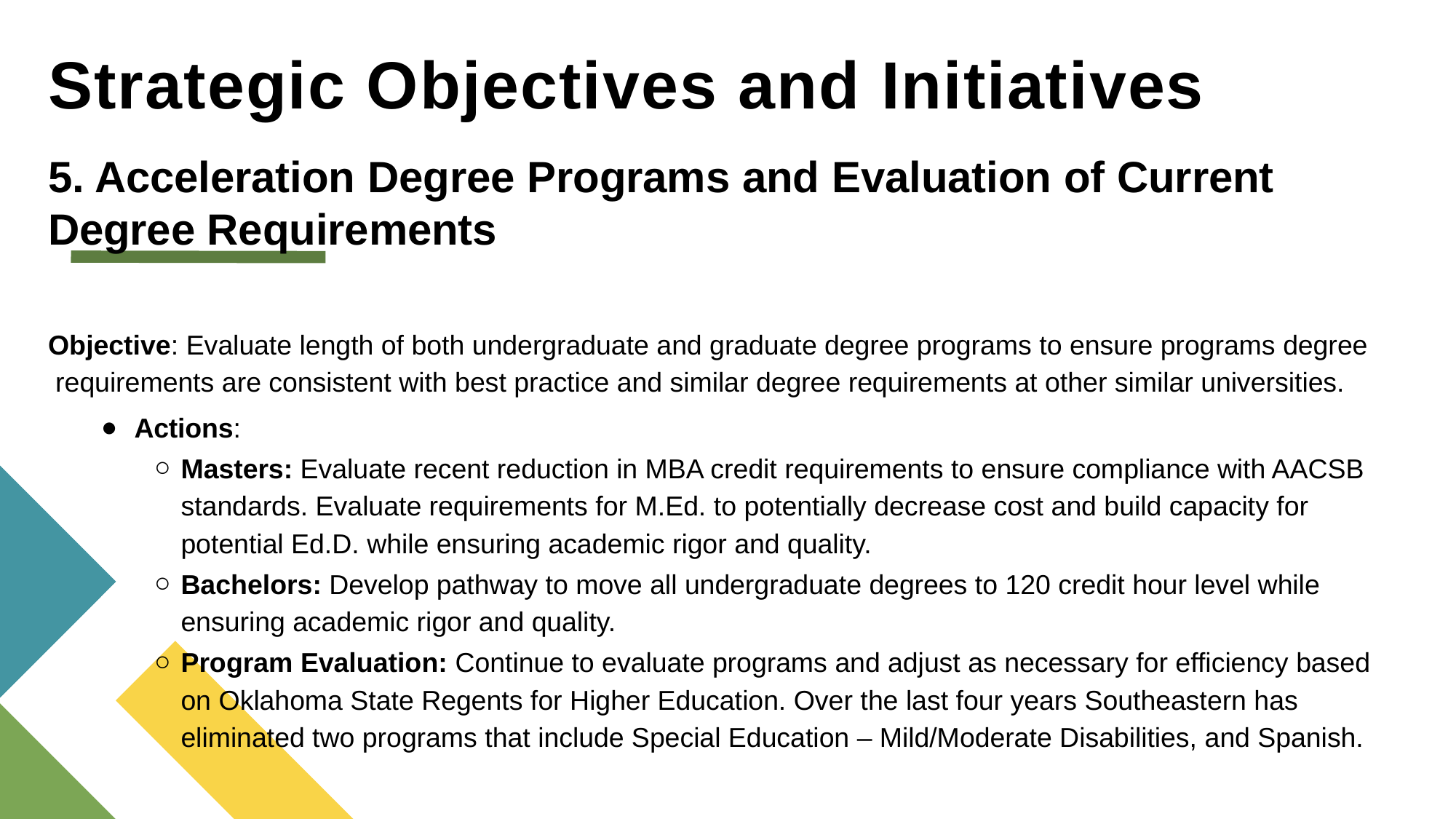

# Strategic Objectives and Initiatives
5. Acceleration Degree Programs and Evaluation of Current Degree Requirements

Objective: Evaluate length of both undergraduate and graduate degree programs to ensure programs degree requirements are consistent with best practice and similar degree requirements at other similar universities.
Actions:
Masters: Evaluate recent reduction in MBA credit requirements to ensure compliance with AACSB standards. Evaluate requirements for M.Ed. to potentially decrease cost and build capacity for potential Ed.D. while ensuring academic rigor and quality.
Bachelors: Develop pathway to move all undergraduate degrees to 120 credit hour level while ensuring academic rigor and quality.
Program Evaluation: Continue to evaluate programs and adjust as necessary for efficiency based on Oklahoma State Regents for Higher Education. Over the last four years Southeastern has eliminated two programs that include Special Education – Mild/Moderate Disabilities, and Spanish.